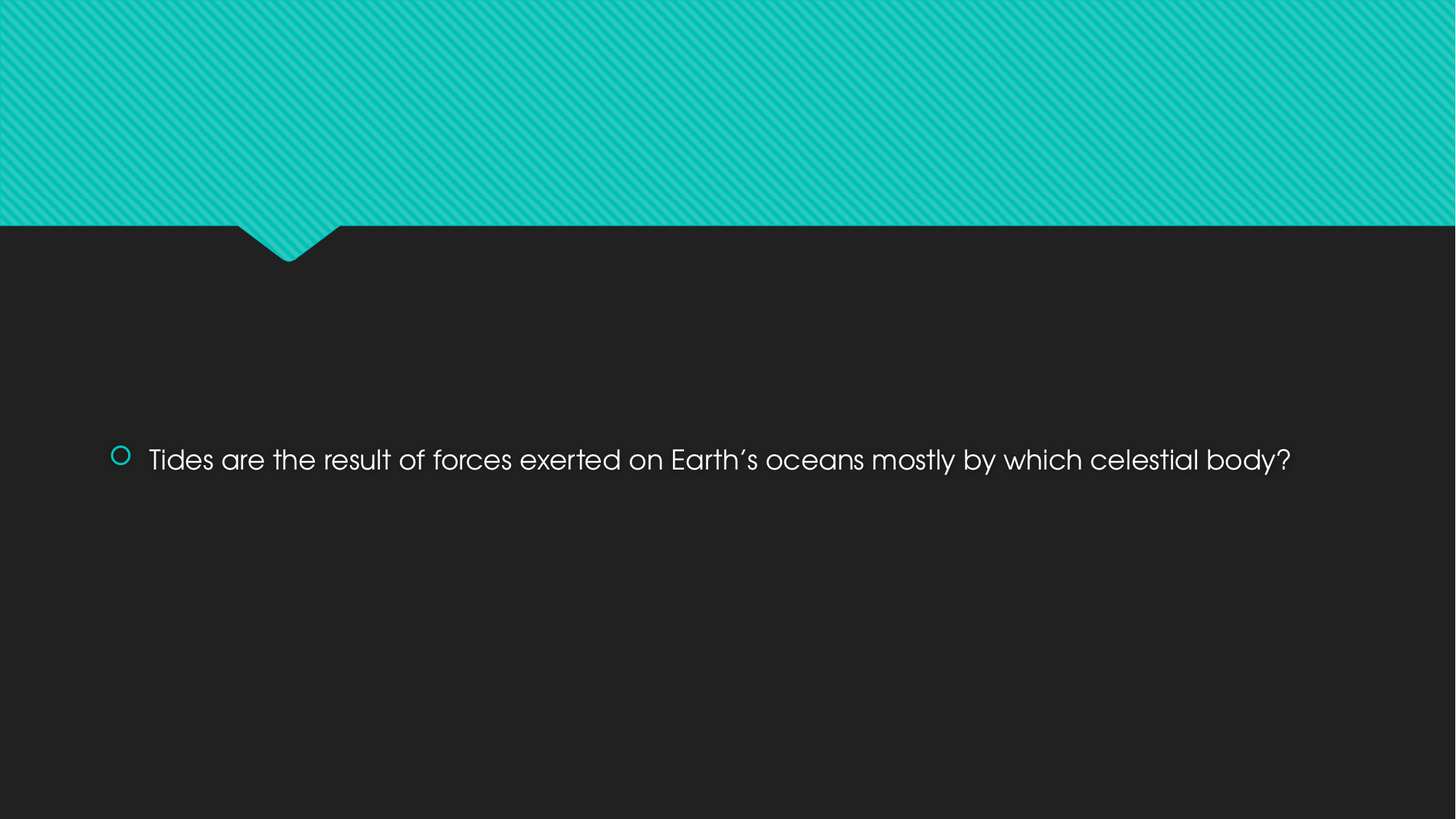

#
Tides are the result of forces exerted on Earth’s oceans mostly by which celestial body?